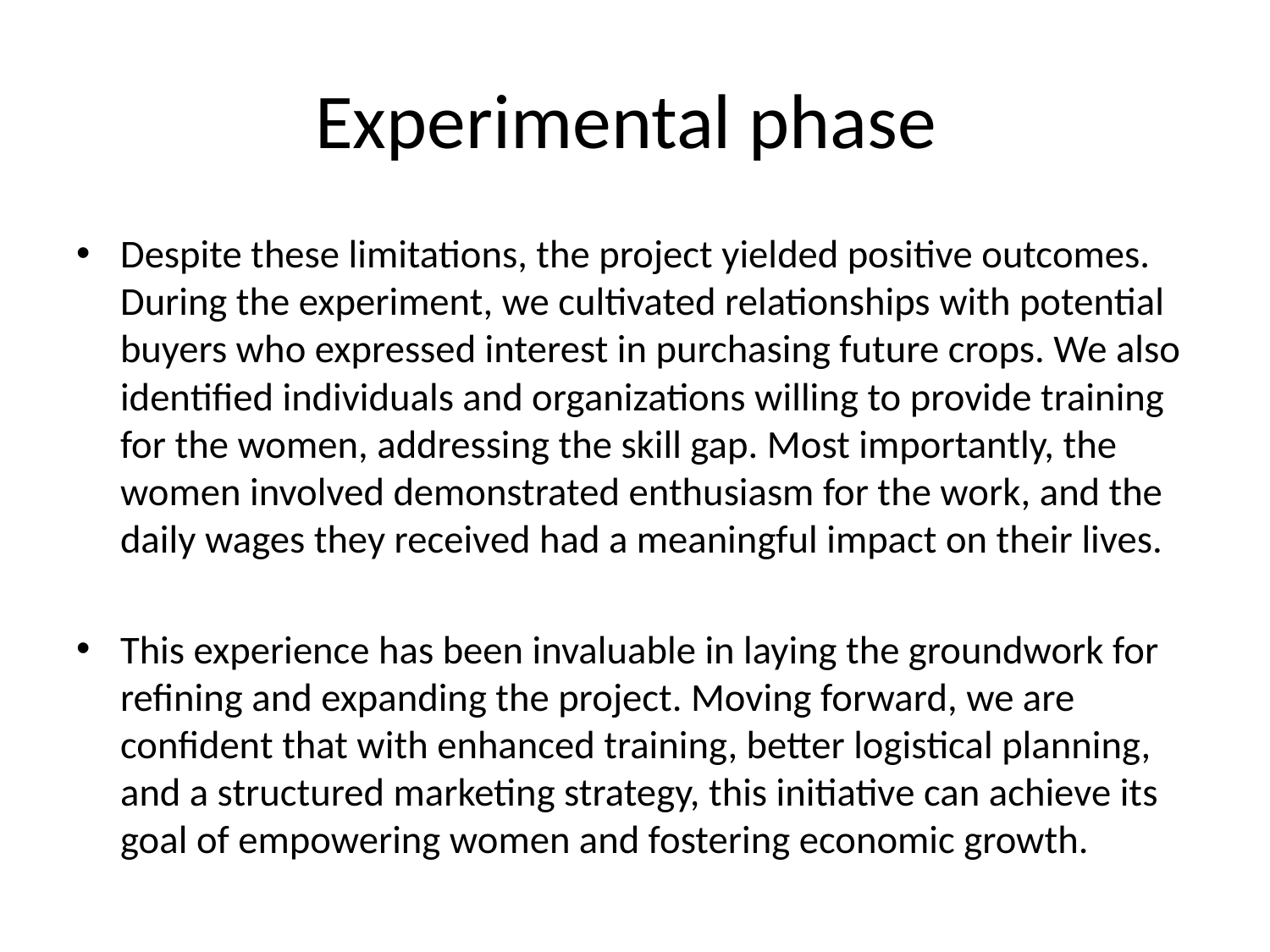

# Experimental phase
Despite these limitations, the project yielded positive outcomes. During the experiment, we cultivated relationships with potential buyers who expressed interest in purchasing future crops. We also identified individuals and organizations willing to provide training for the women, addressing the skill gap. Most importantly, the women involved demonstrated enthusiasm for the work, and the daily wages they received had a meaningful impact on their lives.

This experience has been invaluable in laying the groundwork for refining and expanding the project. Moving forward, we are confident that with enhanced training, better logistical planning, and a structured marketing strategy, this initiative can achieve its goal of empowering women and fostering economic growth.